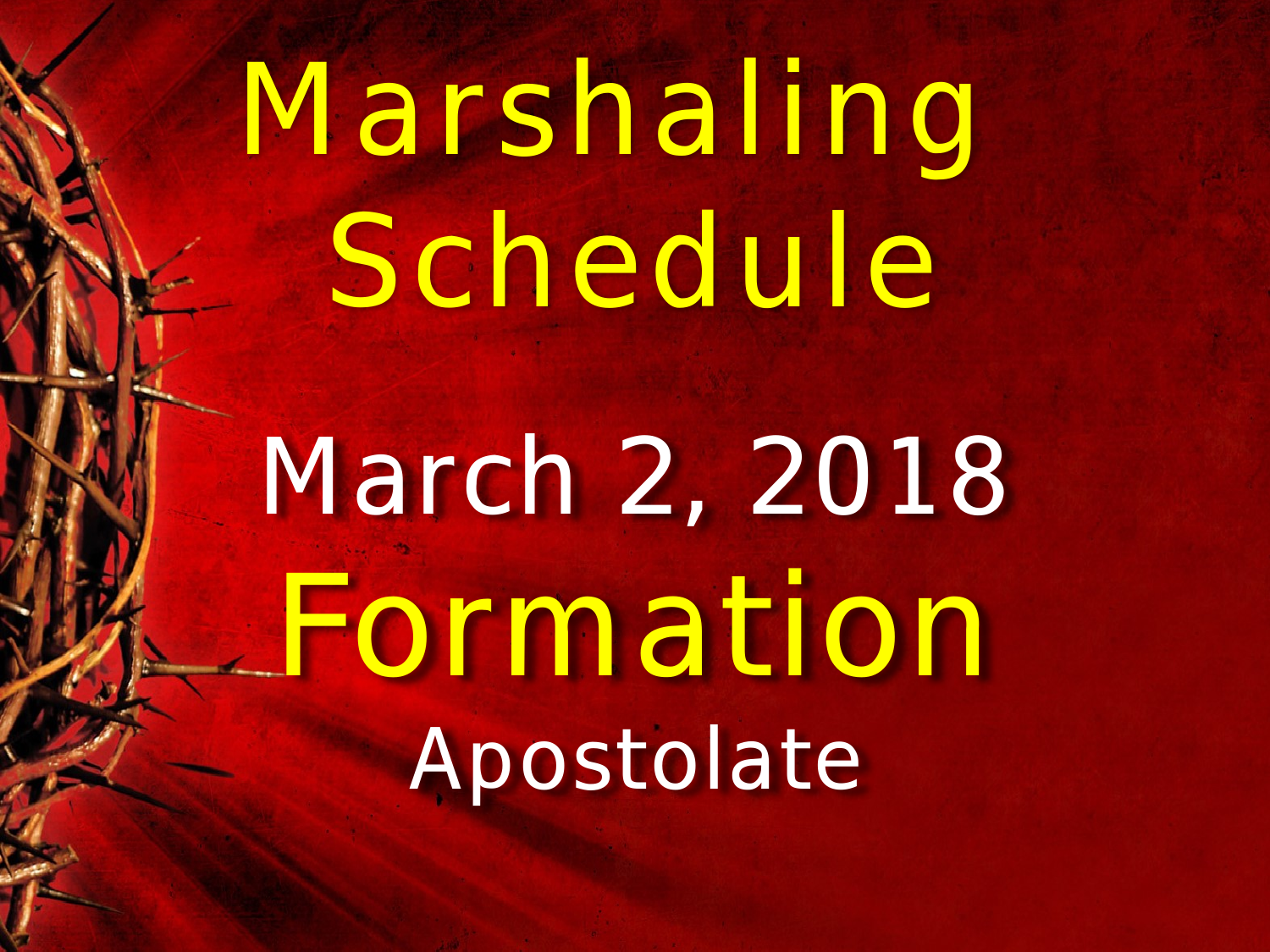

Marshaling
Schedule
March 2, 2018
Formation
Apostolate